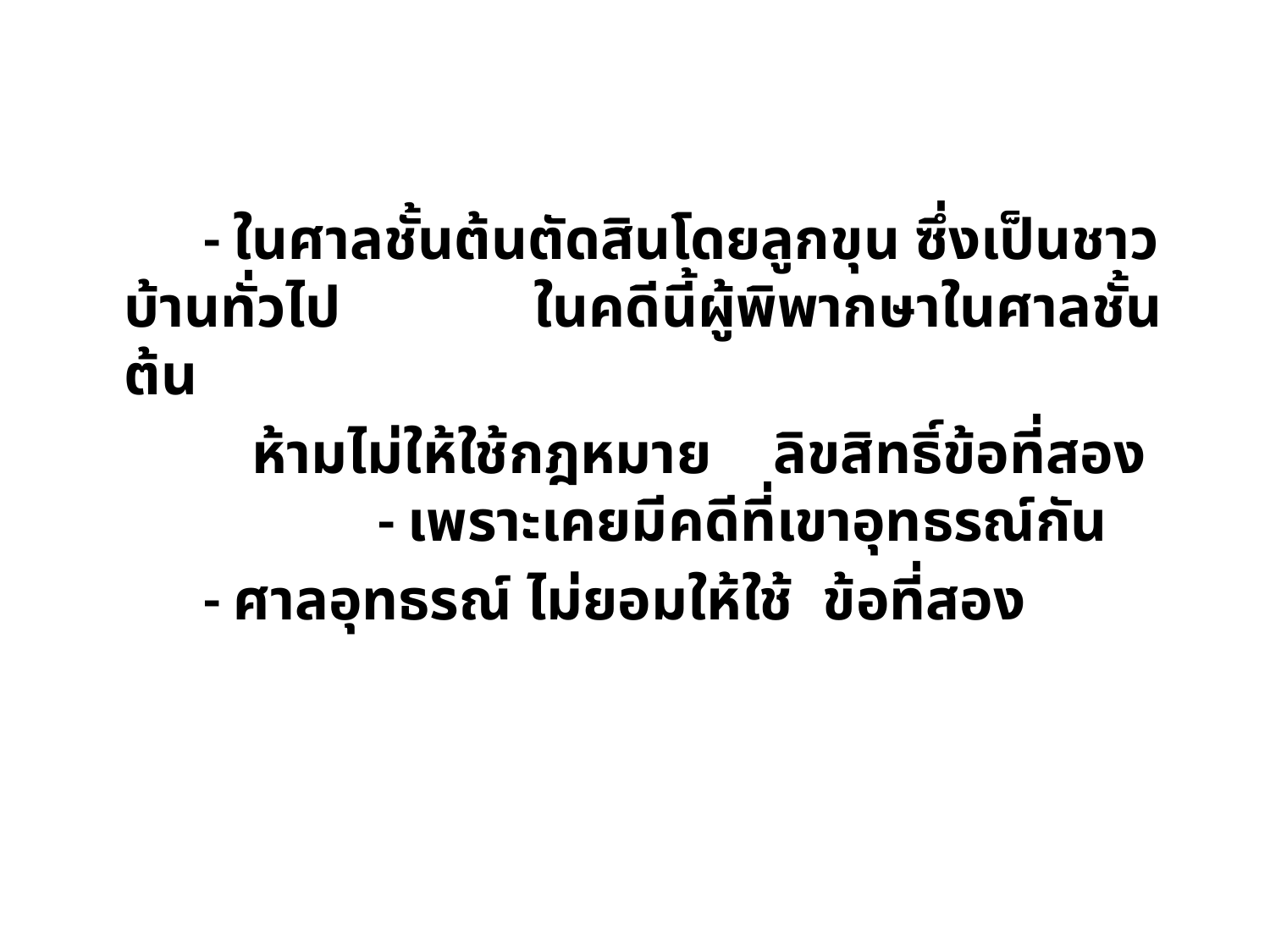

- ในศาลชั้นต้นตัดสินโดยลูกขุน ซึ่งเป็นชาวบ้านทั่วไป      	  ในคดีนี้ผู้พิพากษาในศาลชั้นต้น
            ห้ามไม่ให้ใช้กฎหมาย	 ลิขสิทธิ์ข้อที่สอง                  	- เพราะเคยมีคดีที่เขาอุทธรณ์กัน
          - ศาลอุทธรณ์ ไม่ยอมให้ใช้  ข้อที่สอง